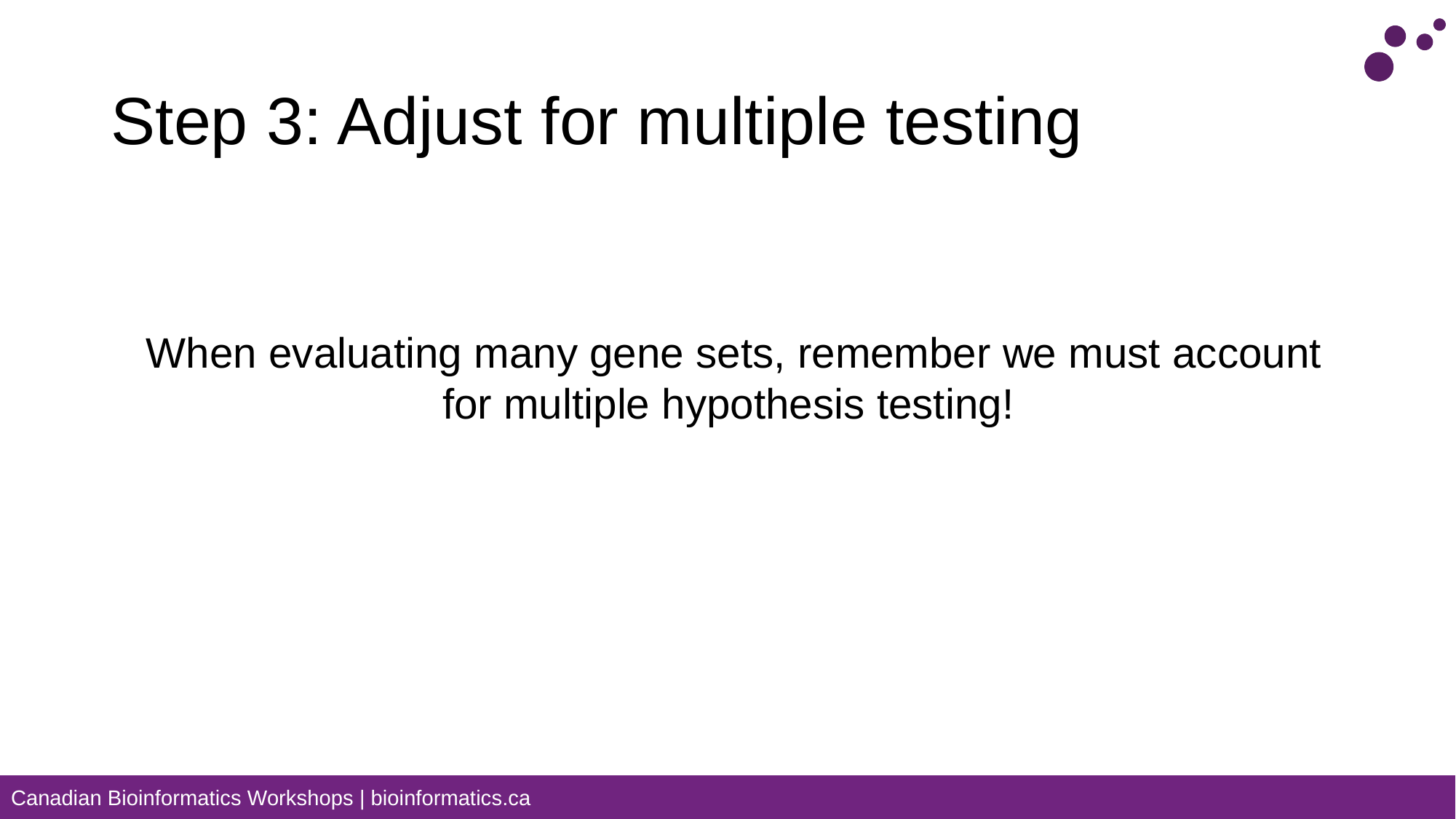

# Step 3: Adjust for multiple testing
When evaluating many gene sets, remember we must account for multiple hypothesis testing!